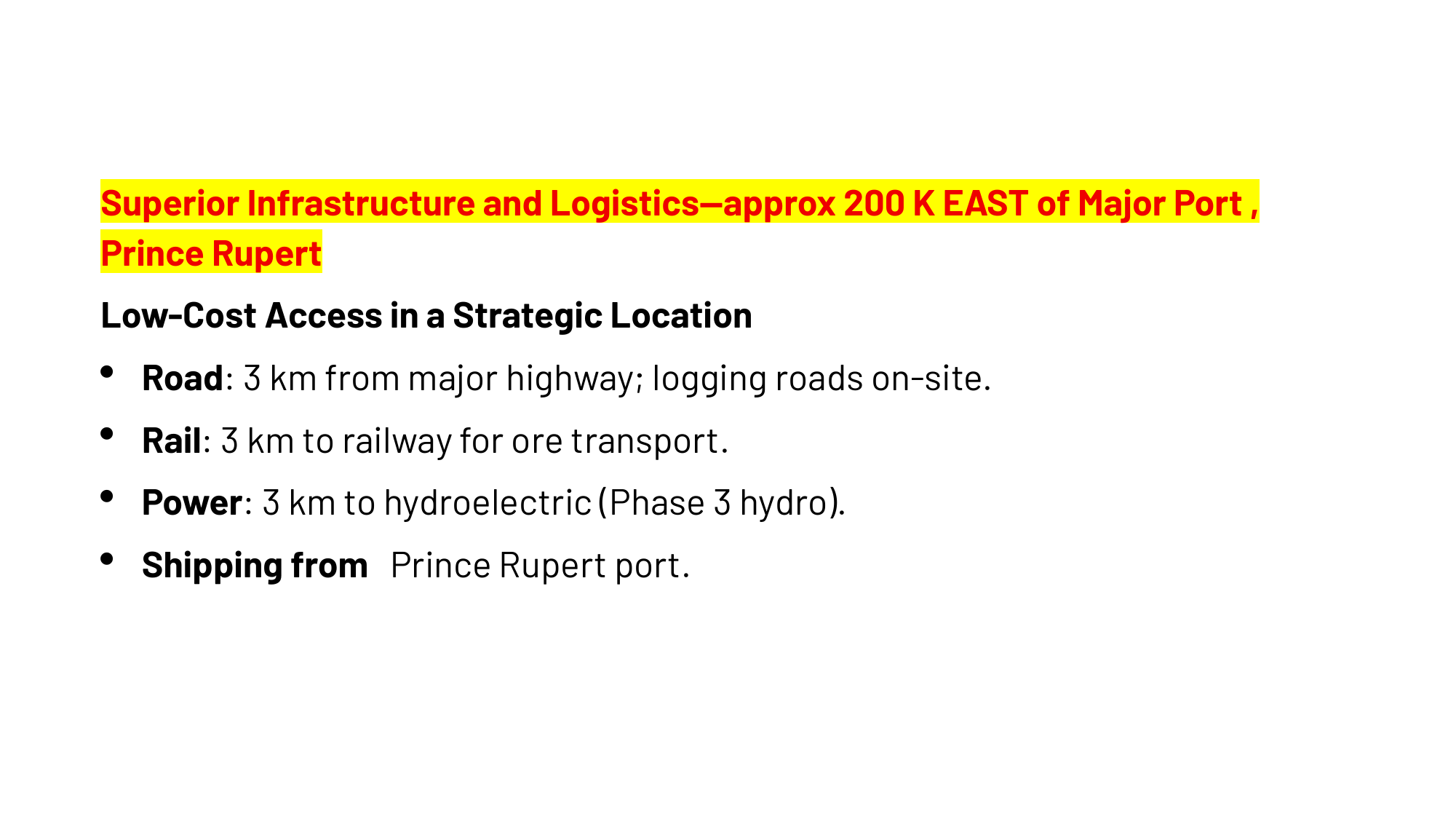

Superior Infrastructure and Logistics—approx 200 K EAST of Major Port , Prince Rupert
Low-Cost Access in a Strategic Location
Road: 3 km from major highway; logging roads on-site.
Rail: 3 km to railway for ore transport.
Power: 3 km to hydroelectric (Phase 3 hydro).
Shipping from   Prince Rupert port.